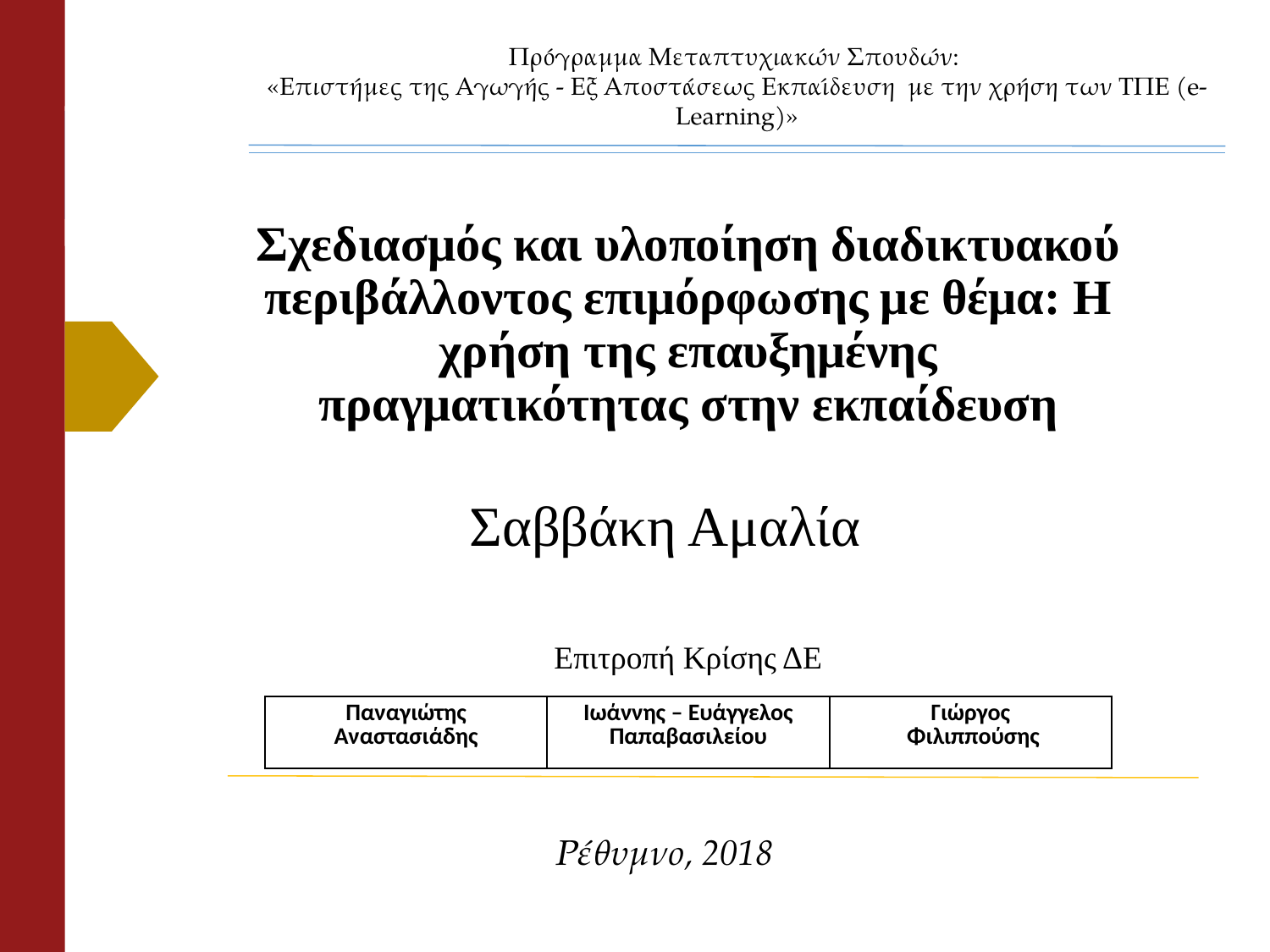

Πρόγραμμα Μεταπτυχιακών Σπουδών:
«Επιστήμες της Αγωγής - Εξ Αποστάσεως Εκπαίδευση  με την χρήση των ΤΠΕ (e-Learning)»
# Σχεδιασμός και υλοποίηση διαδικτυακού περιβάλλοντος επιμόρφωσης με θέμα: Η χρήση της επαυξημένης πραγματικότητας στην εκπαίδευση
Σαββάκη Αμαλία
Επιτροπή Κρίσης ΔΕ
| Παναγιώτης Αναστασιάδης | Ιωάννης – Ευάγγελος Παπαβασιλείου | Γιώργος Φιλιππούσης |
| --- | --- | --- |
Ρέθυμνο, 2018